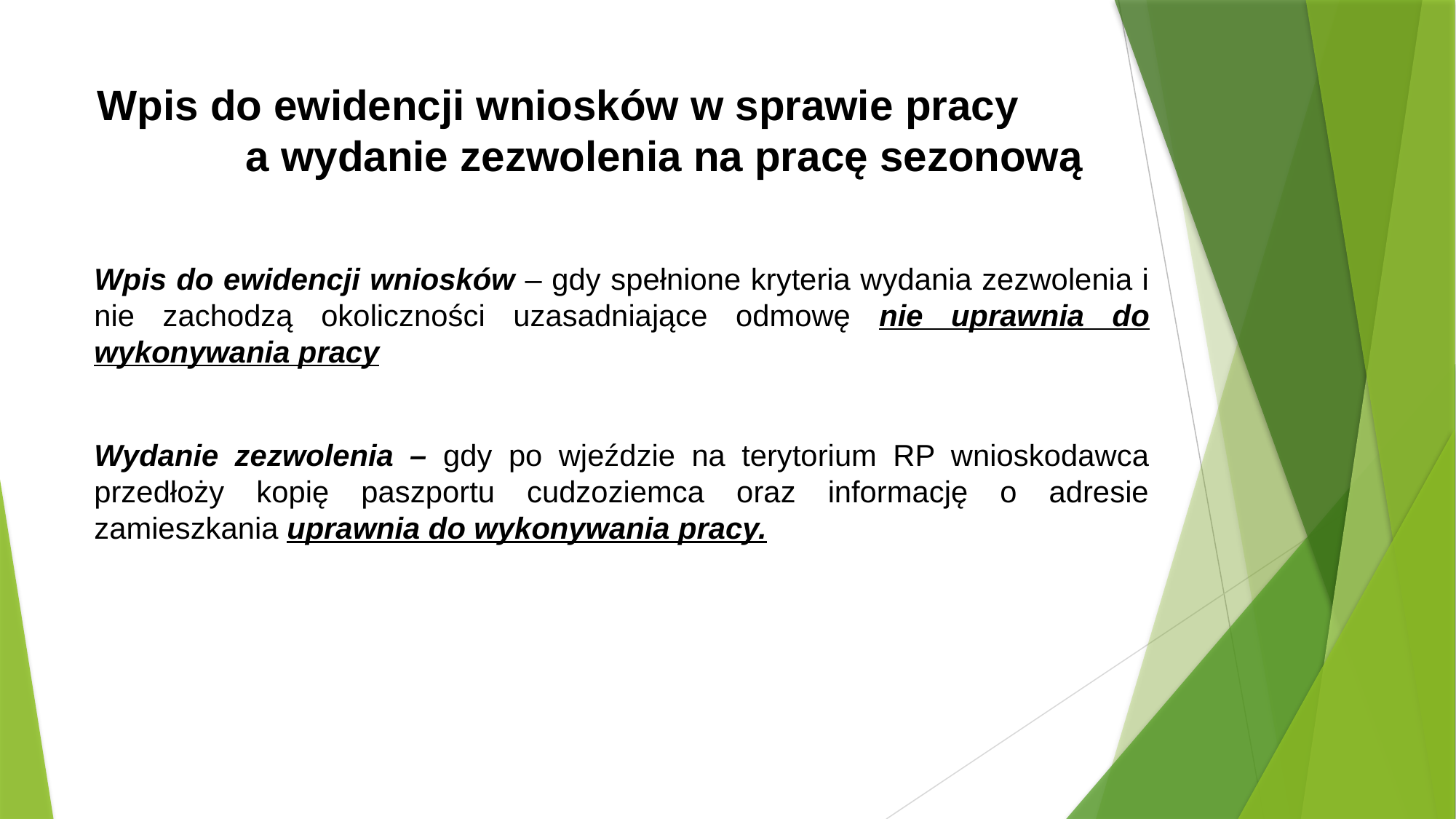

# Wpis do ewidencji wniosków w sprawie pracy                   a wydanie zezwolenia na pracę sezonową
Wpis do ewidencji wniosków – gdy spełnione kryteria wydania zezwolenia i nie zachodzą okoliczności uzasadniające odmowę nie uprawnia do wykonywania pracy

Wydanie zezwolenia – gdy po wjeździe na terytorium RP wnioskodawca przedłoży kopię paszportu cudzoziemca oraz informację o adresie zamieszkania uprawnia do wykonywania pracy.